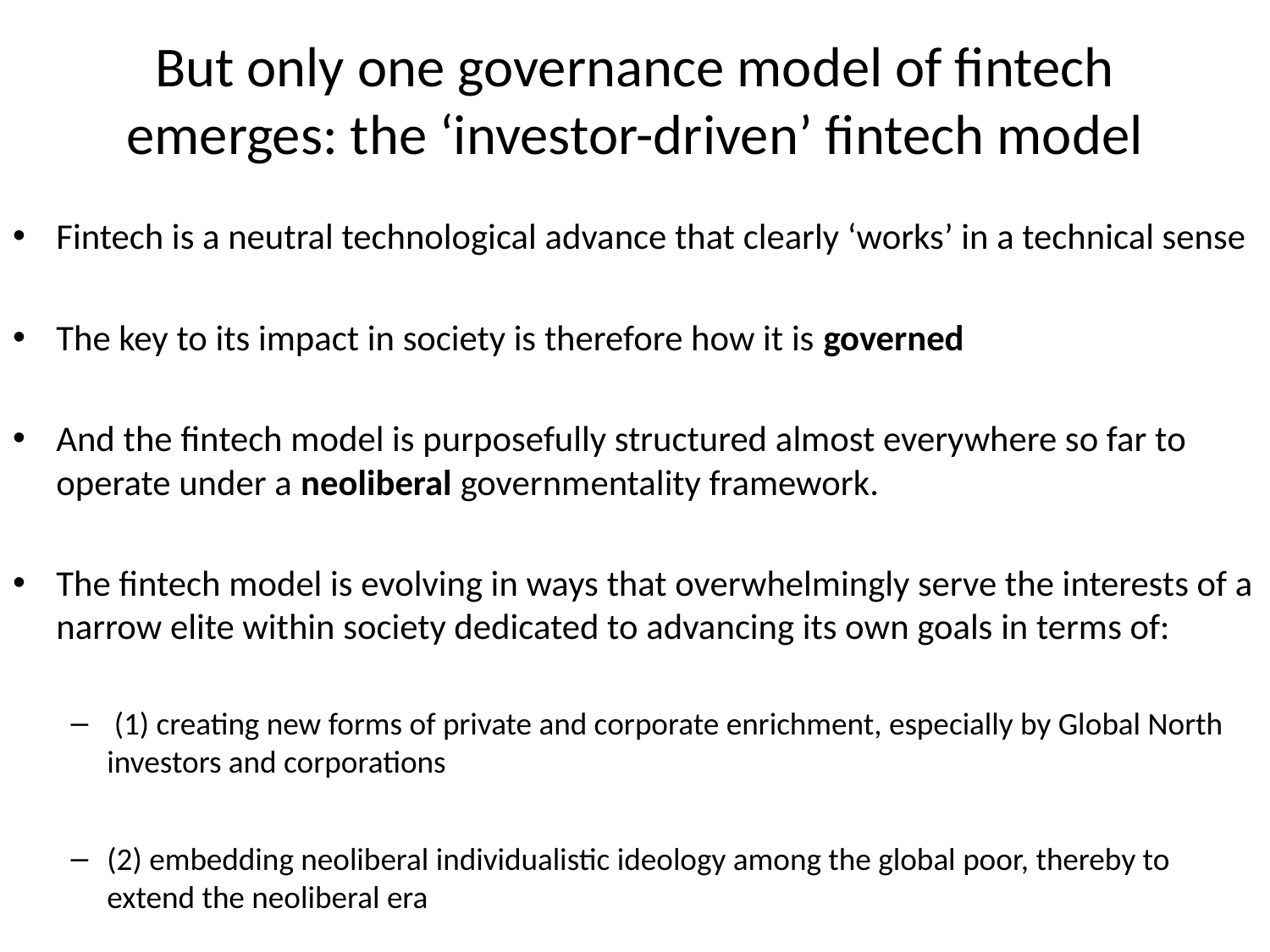

# But only one governance model of fintech emerges: the ‘investor-driven’ fintech model
Fintech is a neutral technological advance that clearly ‘works’ in a technical sense

The key to its impact in society is therefore how it is governed

And the fintech model is purposefully structured almost everywhere so far to operate under a neoliberal governmentality framework.

The fintech model is evolving in ways that overwhelmingly serve the interests of a narrow elite within society dedicated to advancing its own goals in terms of:

 (1) creating new forms of private and corporate enrichment, especially by Global North investors and corporations

(2) embedding neoliberal individualistic ideology among the global poor, thereby to extend the neoliberal era